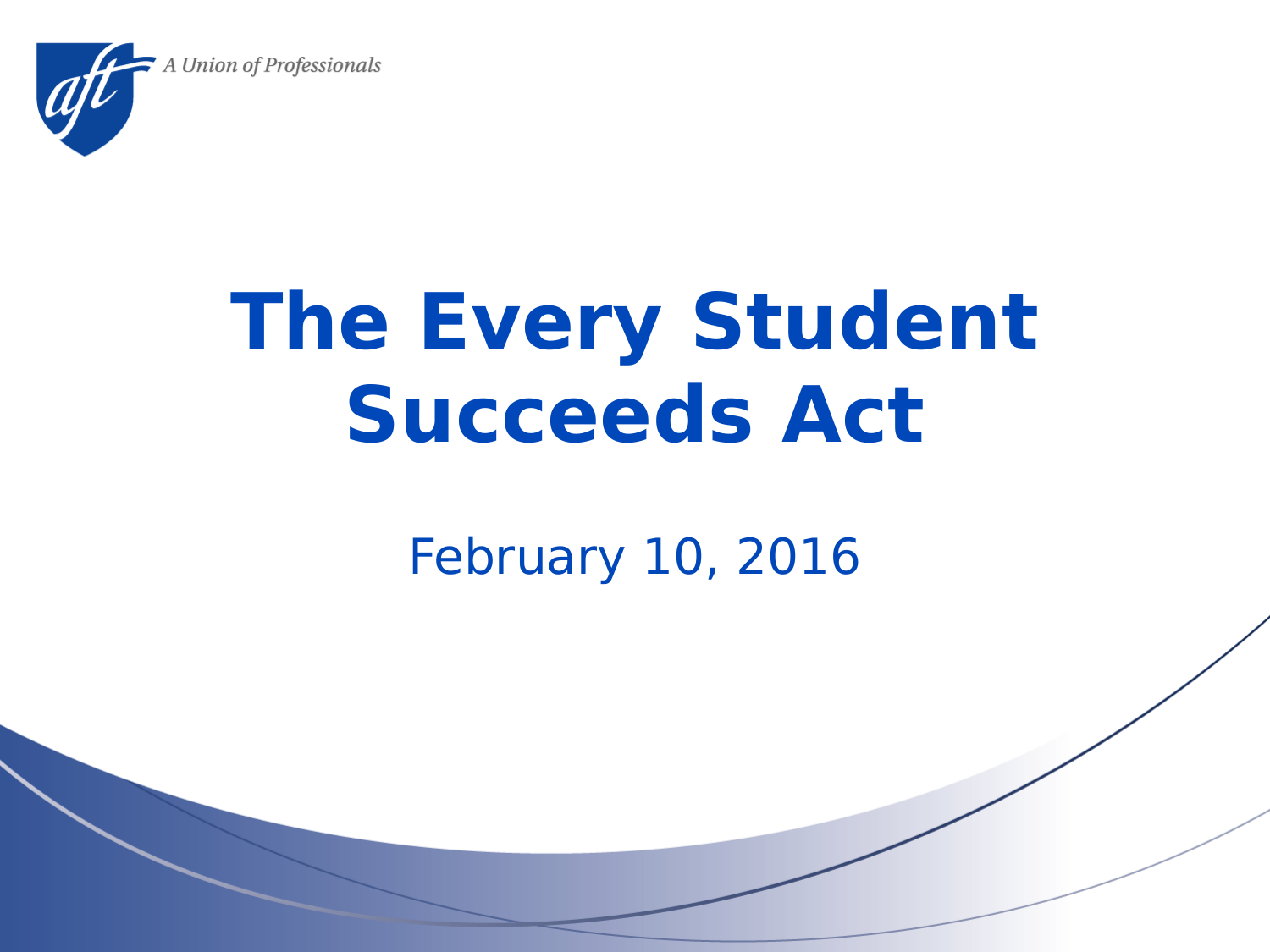

# The Every Student Succeeds Act
February 10, 2016